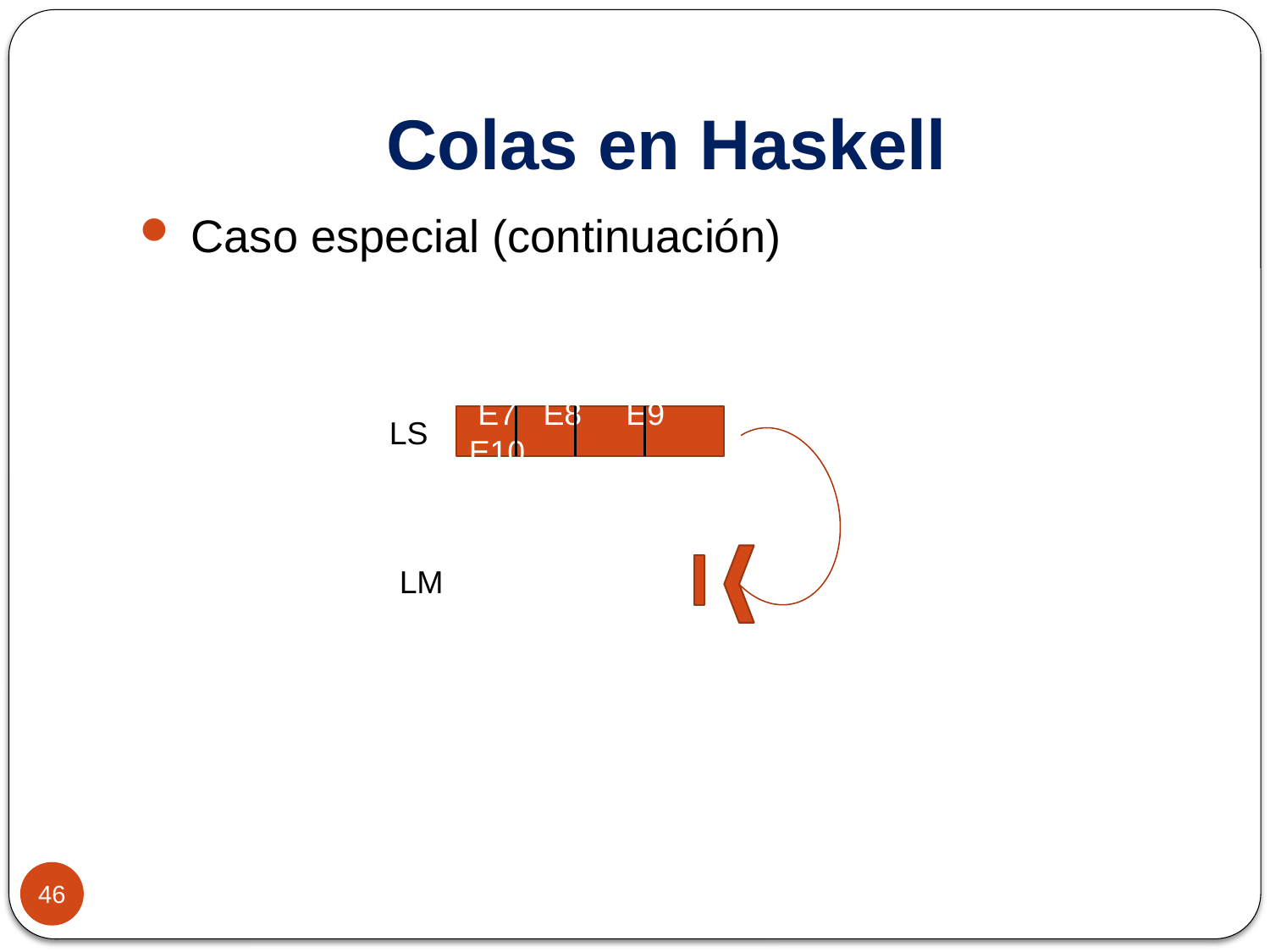

# Colas en Haskell
 Caso especial (continuación)

LS
 E7   E8     E9     E10

LM

46